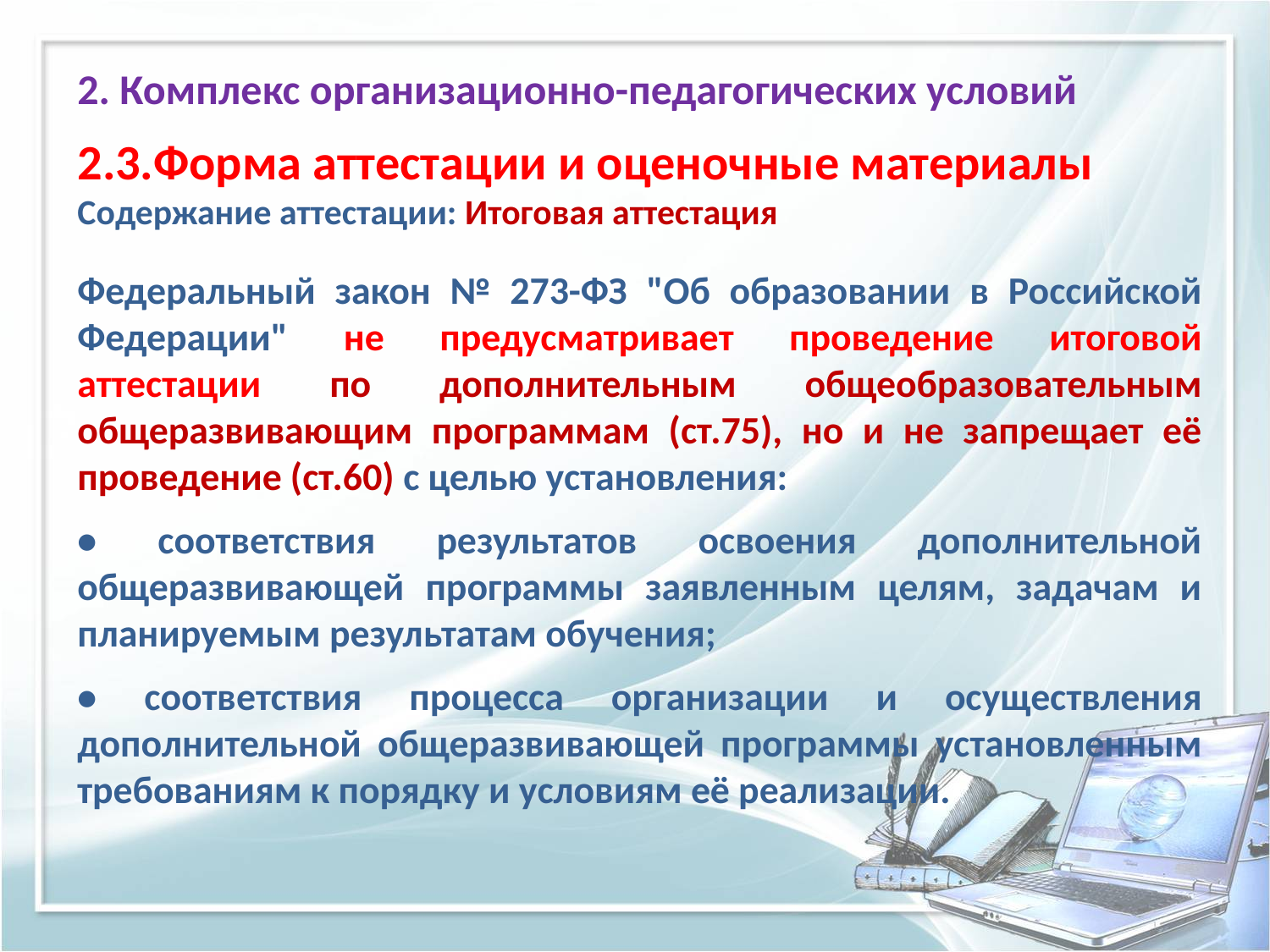

2. Комплекс организационно-педагогических условий

2.3.Форма аттестации и оценочные материалы
Содержание аттестации: Итоговая аттестация

Федеральный закон № 273-ФЗ "Об образовании в Российской Федерации" не предусматривает проведение итоговой аттестации по дополнительным общеобразовательным общеразвивающим программам (ст.75), но и не запрещает её проведение (ст.60) с целью установления:

• соответствия результатов освоения дополнительной общеразвивающей программы заявленным целям, задачам и планируемым результатам обучения;

• соответствия процесса организации и осуществления дополнительной общеразвивающей программы установленным требованиям к порядку и условиям её реализации.